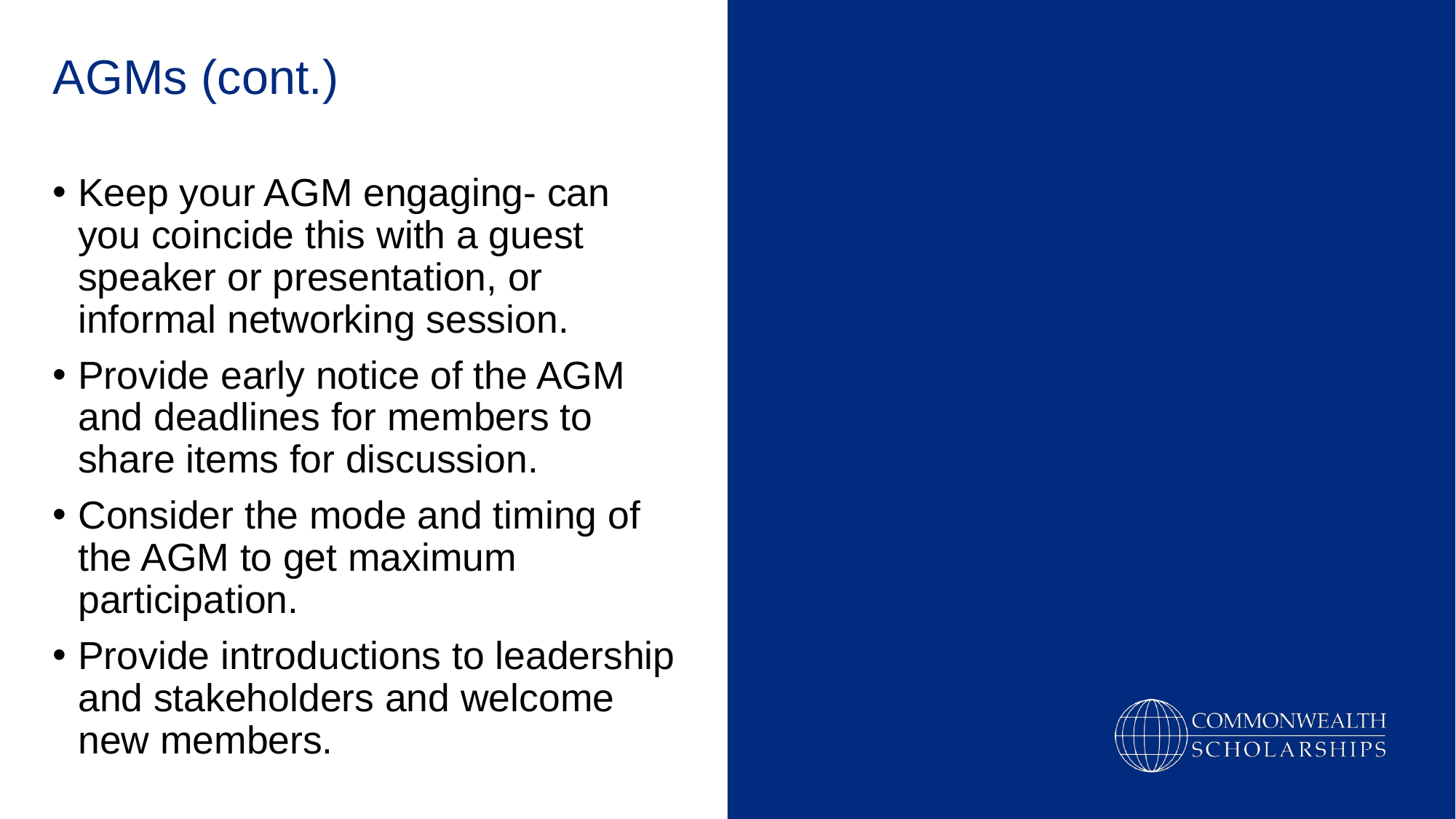

AGMs (cont.)

Keep your AGM engaging- can you coincide this with a guest speaker or presentation, or informal networking session.
Provide early notice of the AGM and deadlines for members to share items for discussion.
Consider the mode and timing of the AGM to get maximum participation.
Provide introductions to leadership and stakeholders and welcome new members.